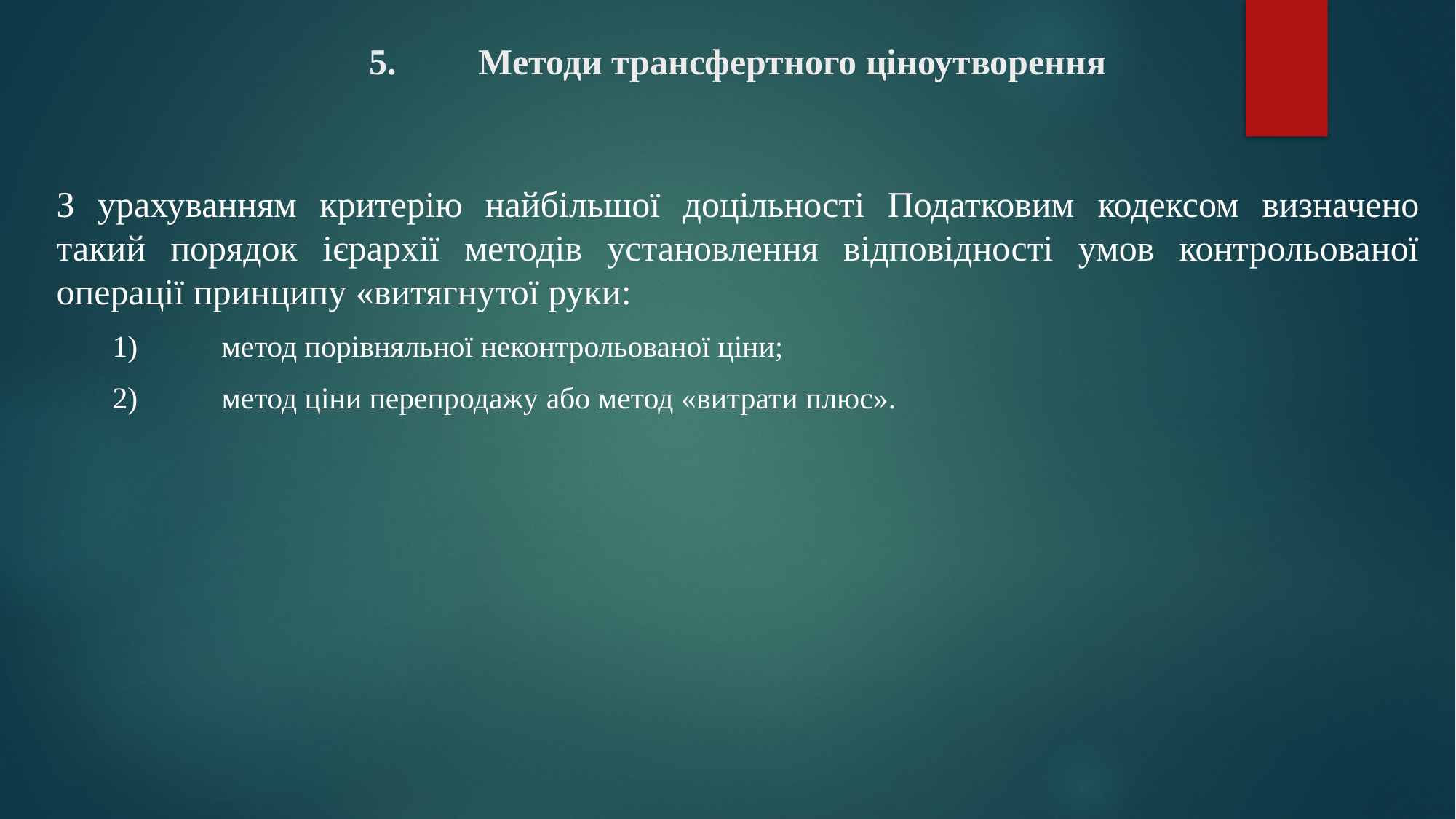

# 5.	Методи трансфертного ціноутворення
З урахуванням критерію найбільшої доцільності Податковим кодексом визначено такий порядок ієрархії методів установлення відповідності умов контрольованої операції принципу «витягнутої руки:
1)	метод порівняльної неконтрольованої ціни;
2)	метод ціни перепродажу або метод «витрати плюс».